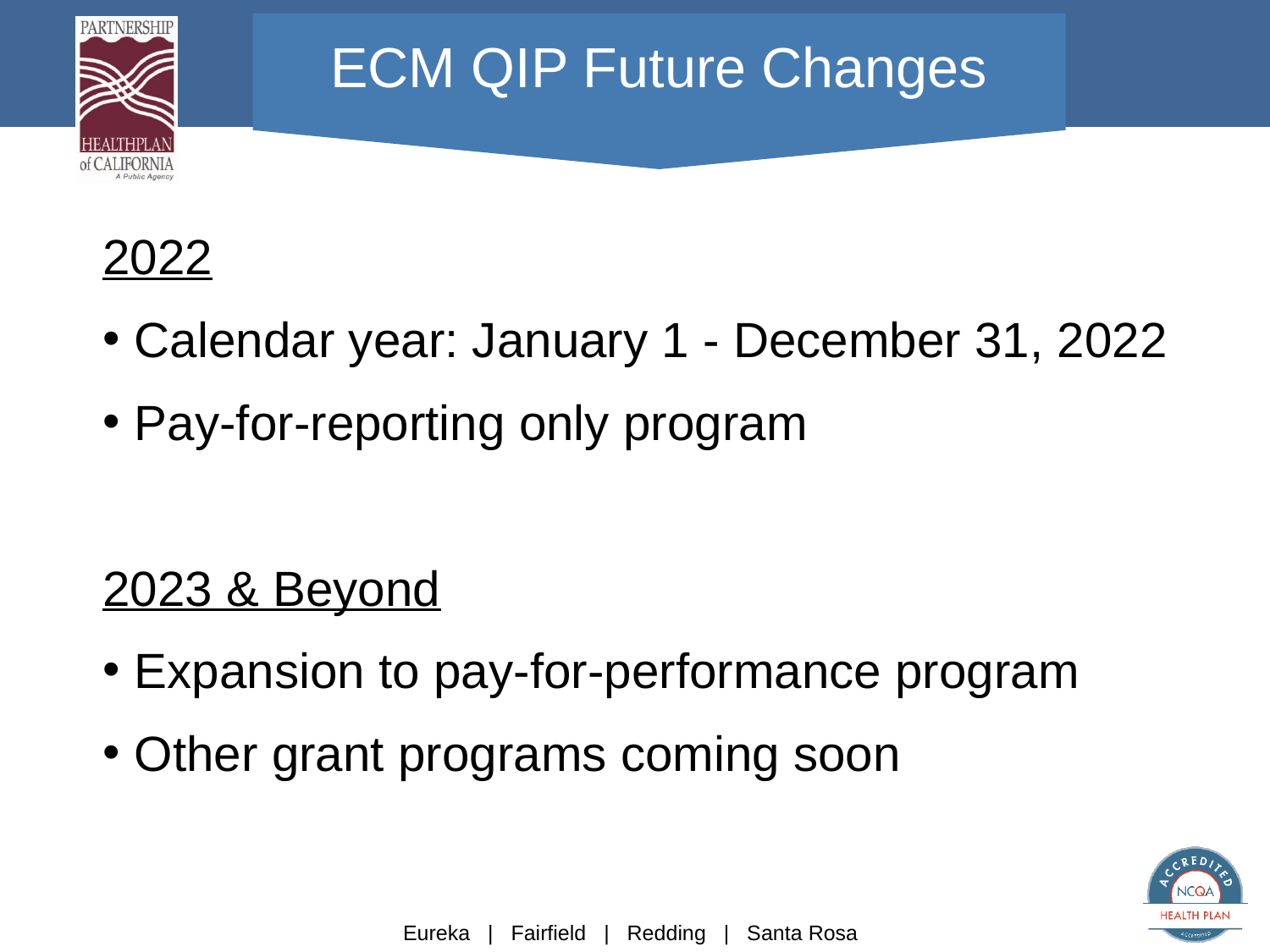

# ECM QIP Future Changes
2022
Calendar year: January 1 - December 31, 2022
Pay-for-reporting only program

2023 & Beyond
Expansion to pay-for-performance program
Other grant programs coming soon